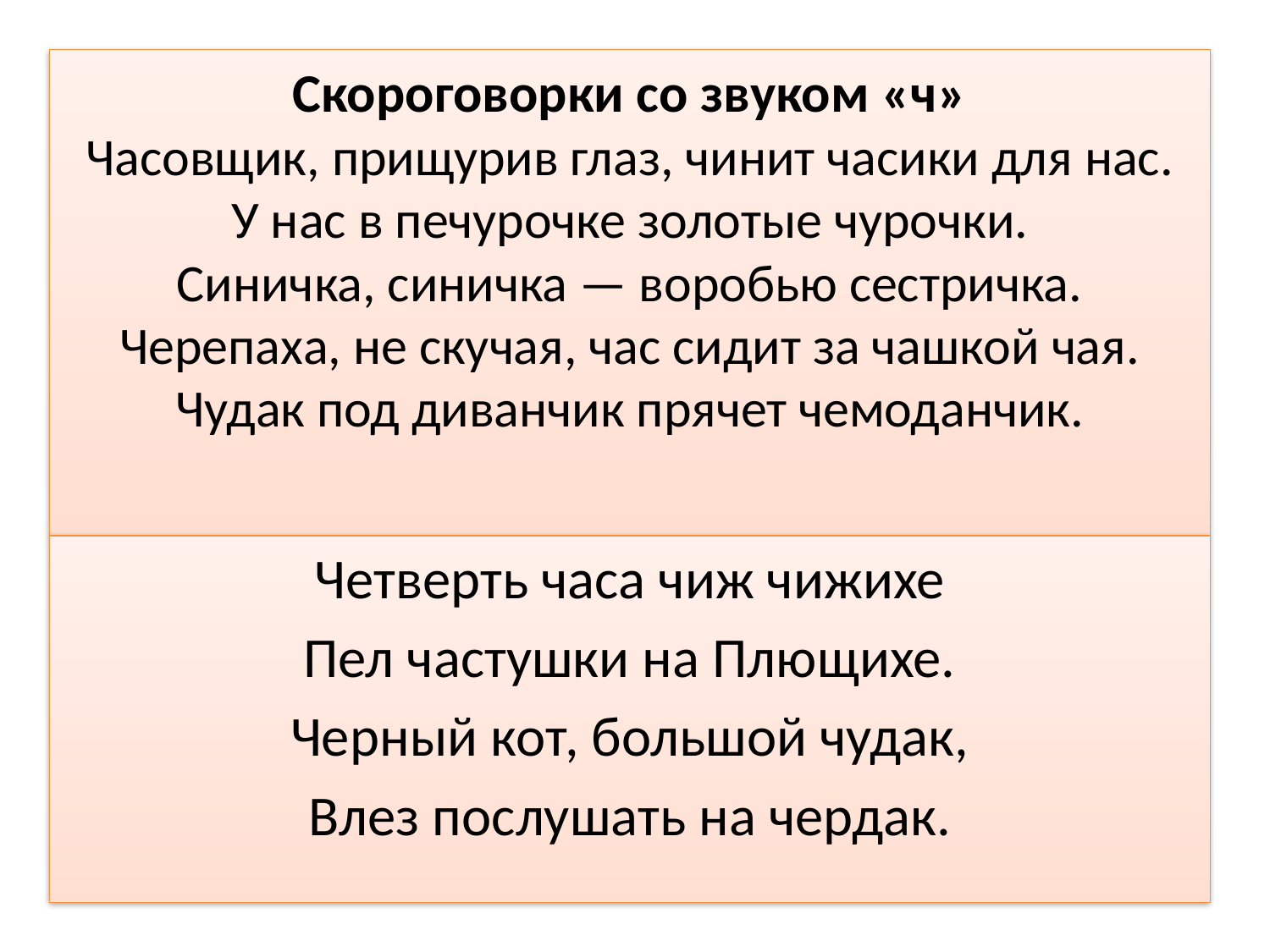

# Скороговорки со звуком «ч» Часовщик, прищурив глаз, чинит часики для нас. У нас в печурочке золотые чурочки. Синичка, синичка — воробью сестричка. Черепаха, не скучая, час сидит за чашкой чая. Чудак под диванчик прячет чемоданчик.
Четверть часа чиж чижихе
Пел частушки на Плющихе.
Черный кот, большой чудак,
Влез послушать на чердак.